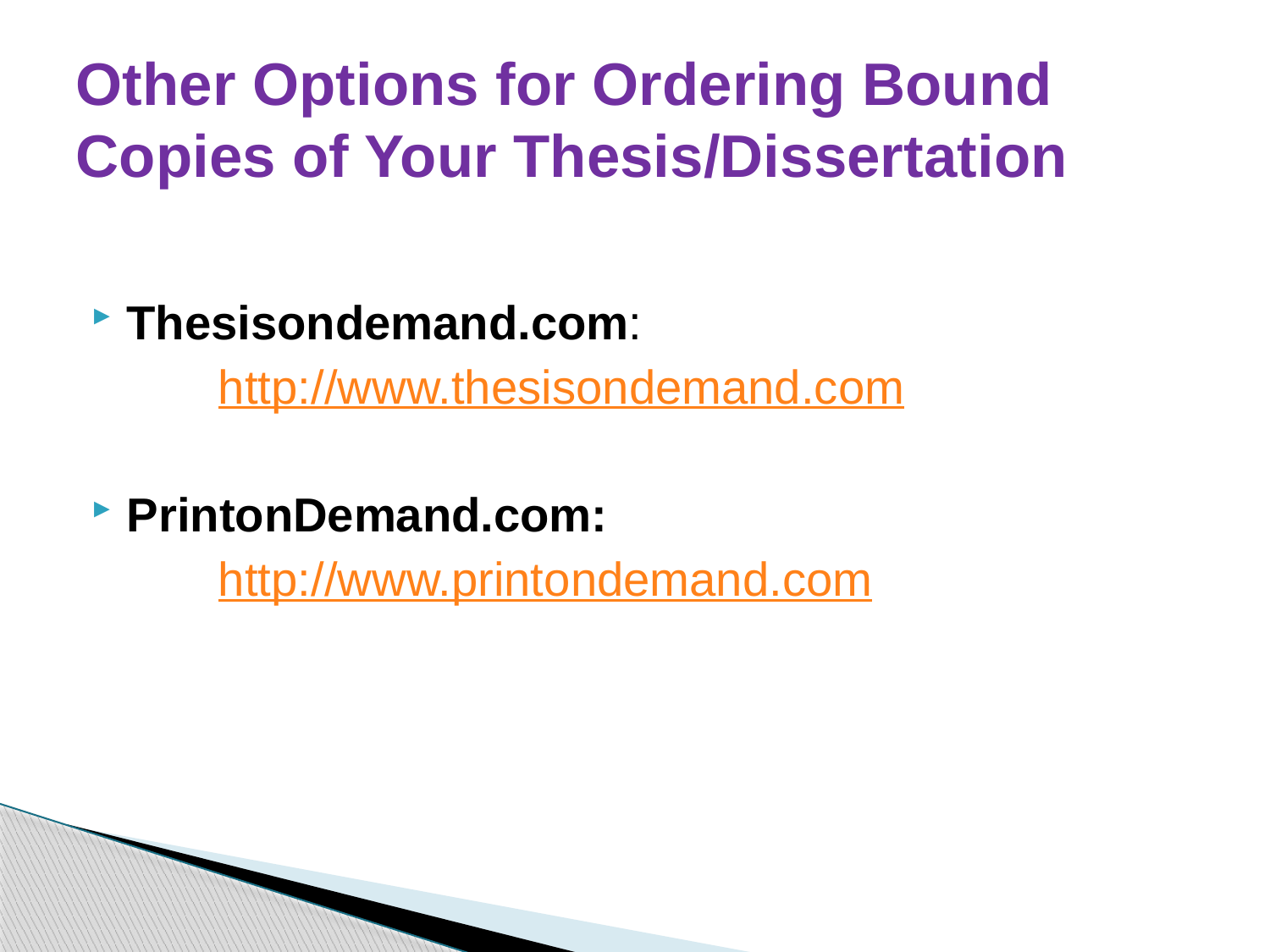

# Other Options for Ordering Bound Copies of Your Thesis/Dissertation
Thesisondemand.com:
	http://www.thesisondemand.com

PrintonDemand.com:
	http://www.printondemand.com